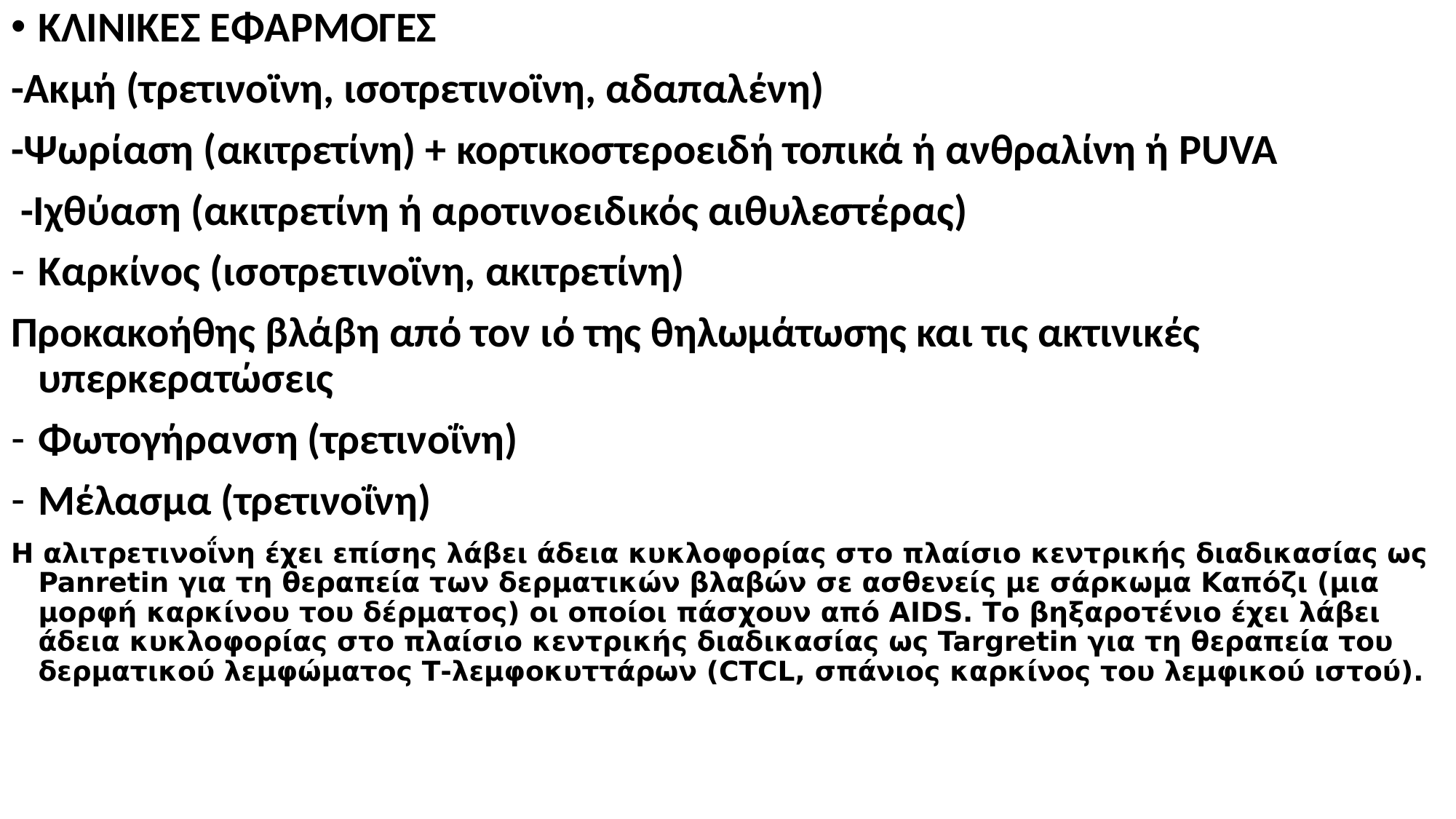

ΚΛΙΝΙΚΕΣ ΕΦΑΡΜΟΓΕΣ
-Ακμή (τρετινοϊνη, ισοτρετινοϊνη, αδαπαλένη)
-Ψωρίαση (ακιτρετίνη) + κορτικοστεροειδή τοπικά ή ανθραλίνη ή PUVA
 -Ιχθύαση (ακιτρετίνη ή αροτινοειδικός αιθυλεστέρας)
Καρκίνος (ισοτρετινοϊνη, ακιτρετίνη)
Προκακοήθης βλάβη από τον ιό της θηλωμάτωσης και τις ακτινικές υπερκερατώσεις
Φωτογήρανση (τρετινοΐνη)
Μέλασμα (τρετινοΐνη)
Η αλιτρετινοΐνη έχει επίσης λάβει άδεια κυκλοφορίας στο πλαίσιο κεντρικής διαδικασίας ως Panretin για τη θεραπεία των δερματικών βλαβών σε ασθενείς με σάρκωμα Καπόζι (μια μορφή καρκίνου του δέρματος) οι οποίοι πάσχουν από AIDS. Το βηξαροτένιο έχει λάβει άδεια κυκλοφορίας στο πλαίσιο κεντρικής διαδικασίας ως Targretin για τη θεραπεία του δερματικού λεμφώματος Τ-λεμφοκυττάρων (CTCL, σπάνιος καρκίνος του λεμφικού ιστού).